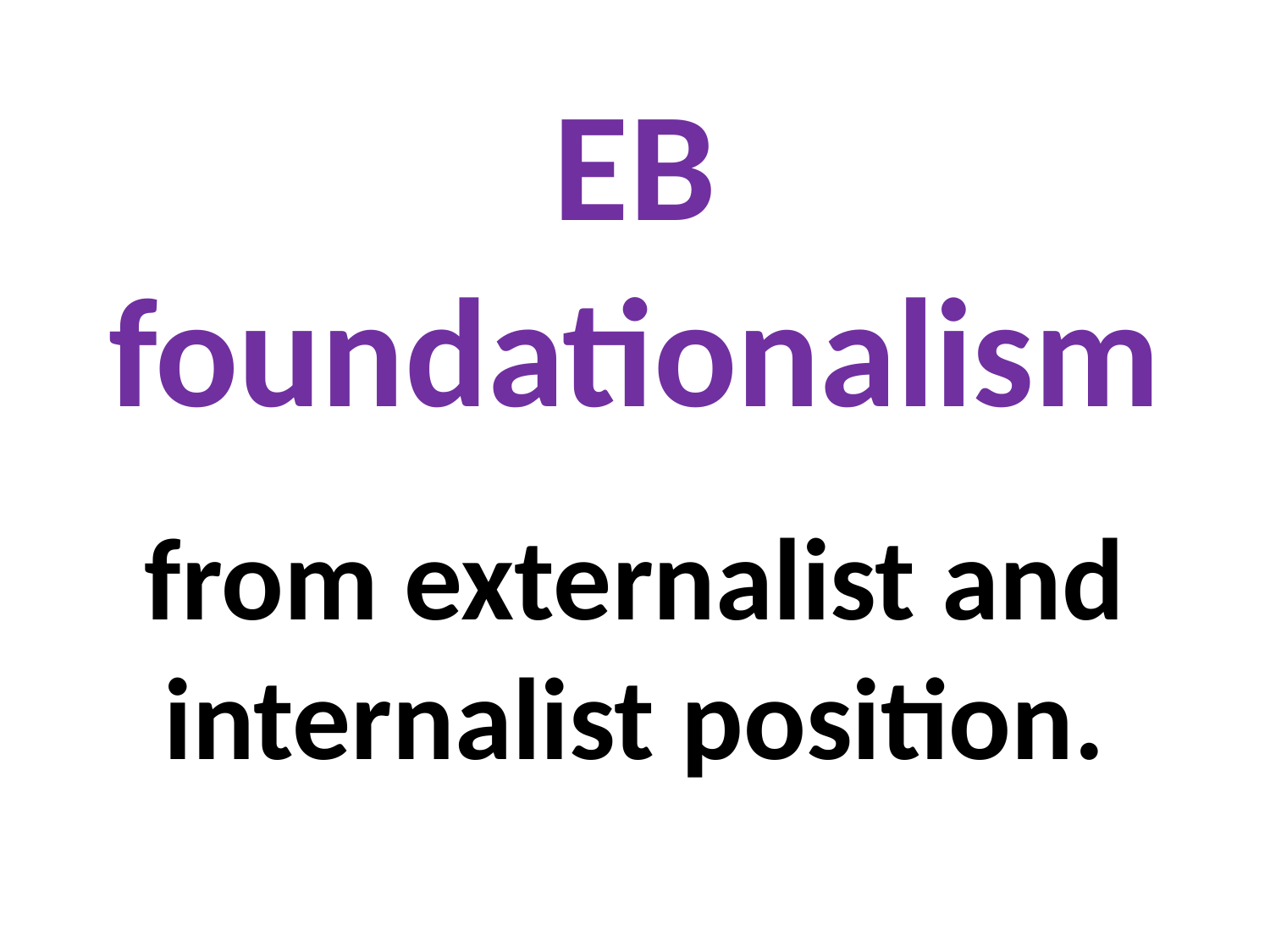

# EB foundationalism
from externalist and internalist position.